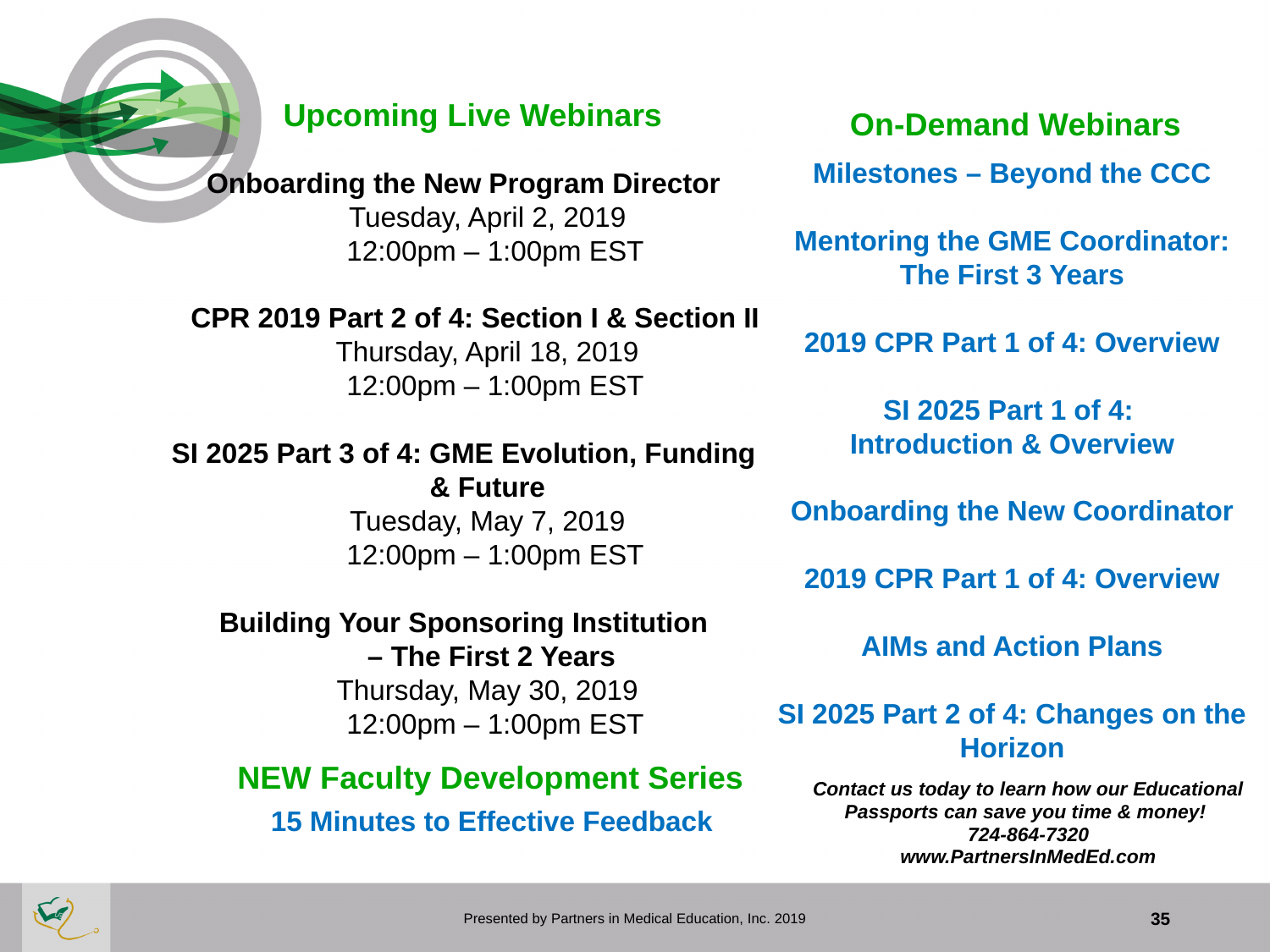

Upcoming Live Webinars

Onboarding the New Program Director
Tuesday, April 2, 2019
  12:00pm – 1:00pm EST

   CPR 2019 Part 2 of 4: Section I & Section II
Thursday, April 18, 2019
  12:00pm – 1:00pm EST

SI 2025 Part 3 of 4: GME Evolution, Funding & Future
Tuesday, May 7, 2019
  12:00pm – 1:00pm EST

Building Your Sponsoring Institution
 – The First 2 Years
Thursday, May 30, 2019
  12:00pm – 1:00pm EST

   On-Demand Webinars

Milestones – Beyond the CCC

Mentoring the GME Coordinator: The First 3 Years

2019 CPR Part 1 of 4: Overview

SI 2025 Part 1 of 4:
Introduction & Overview

Onboarding the New Coordinator

2019 CPR Part 1 of 4: Overview

AIMs and Action Plans

SI 2025 Part 2 of 4: Changes on the Horizon

   NEW Faculty Development Series

Contact us today to learn how our Educational
Passports can save you time & money!
724-864-7320
www.PartnersInMedEd.com

15 Minutes to Effective Feedback

Presented by Partners in Medical Education, Inc. 2019
35